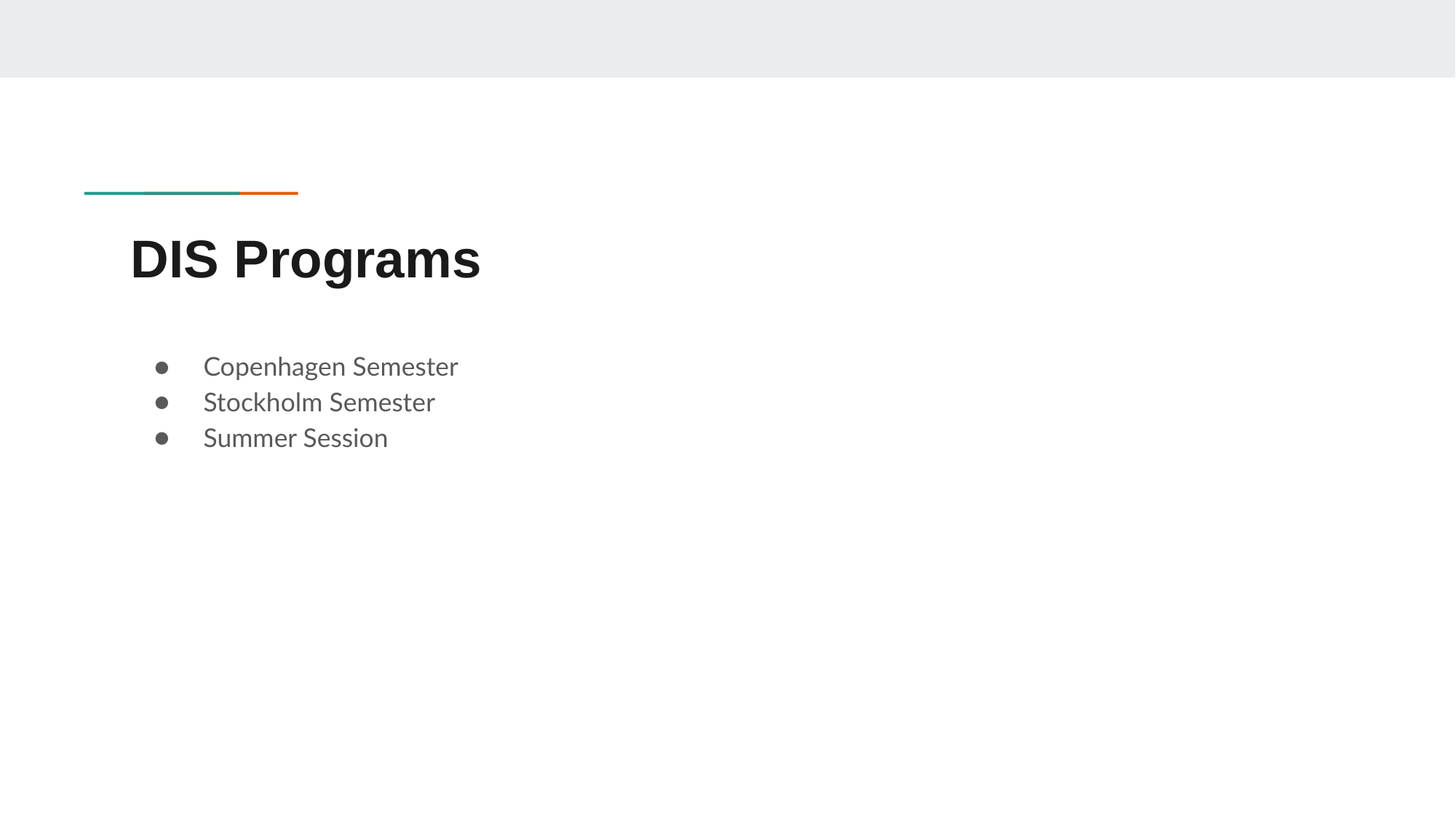

# DIS Programs
Copenhagen Semester
Stockholm Semester
Summer Session